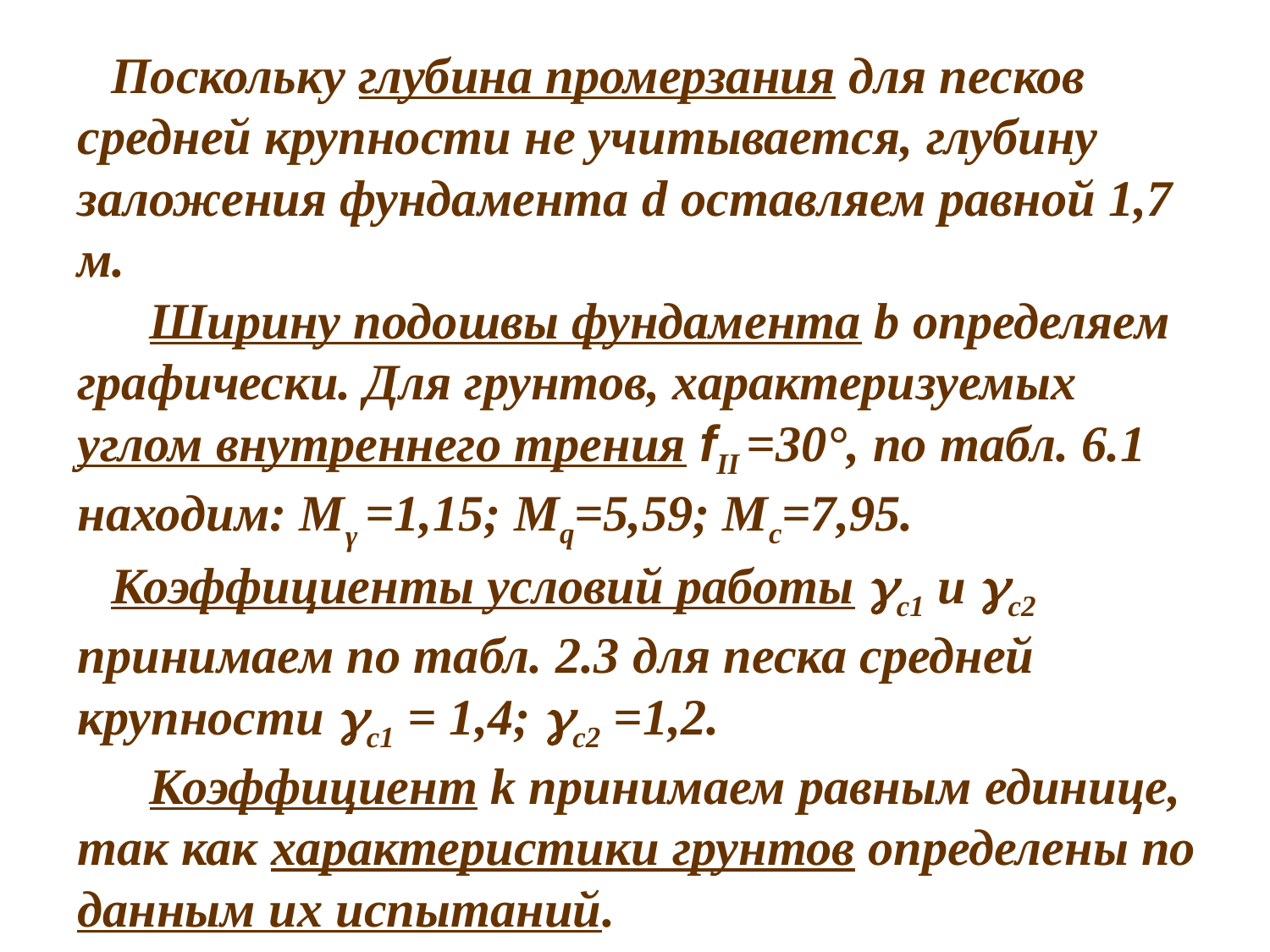

Поскольку глубина промерзания для песков средней крупности не учитывается, глубину заложения фундамента d оставляем равной 1,7 м.
   Ширину подошвы фундамента b определяем графически. Для грунтов, характери­зуемых углом внутреннего трения fII =30°, по табл. 6.1 находим: Мγ =1,15; Mq=5,59; Мс=7,95.
Коэффициенты условий работы γс1 и γс2 принимаем по табл. 2.3 для песка средней крупности γс1 = 1,4; γс2 =1,2.
   Коэффициент k принимаем равным единице, так как характеристики грунтов определены по данным их испытаний.